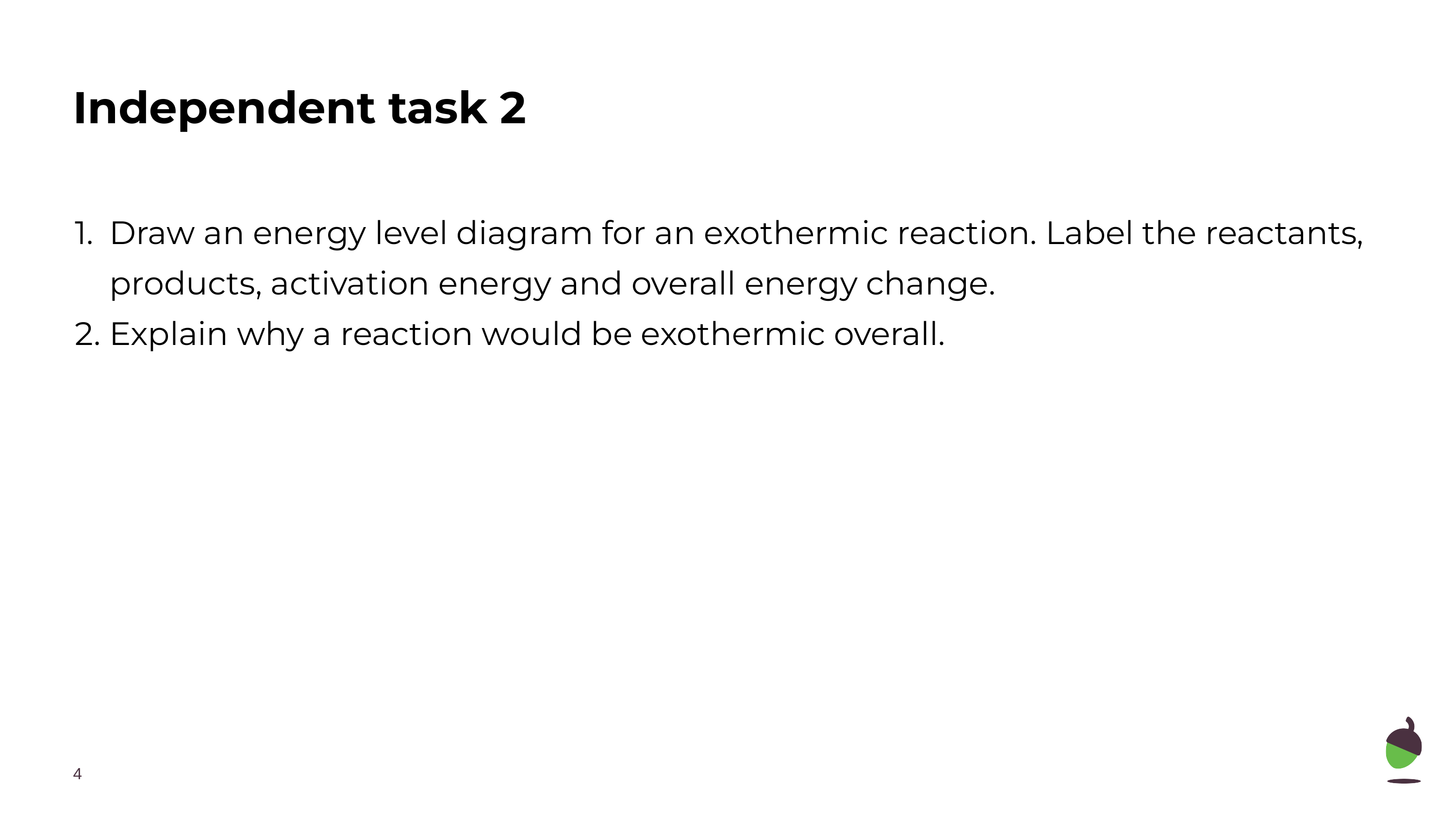

# Independent task 2
Draw an energy level diagram for an exothermic reaction. Label the reactants, products, activation energy and overall energy change.
Explain why a reaction would be exothermic overall.
4